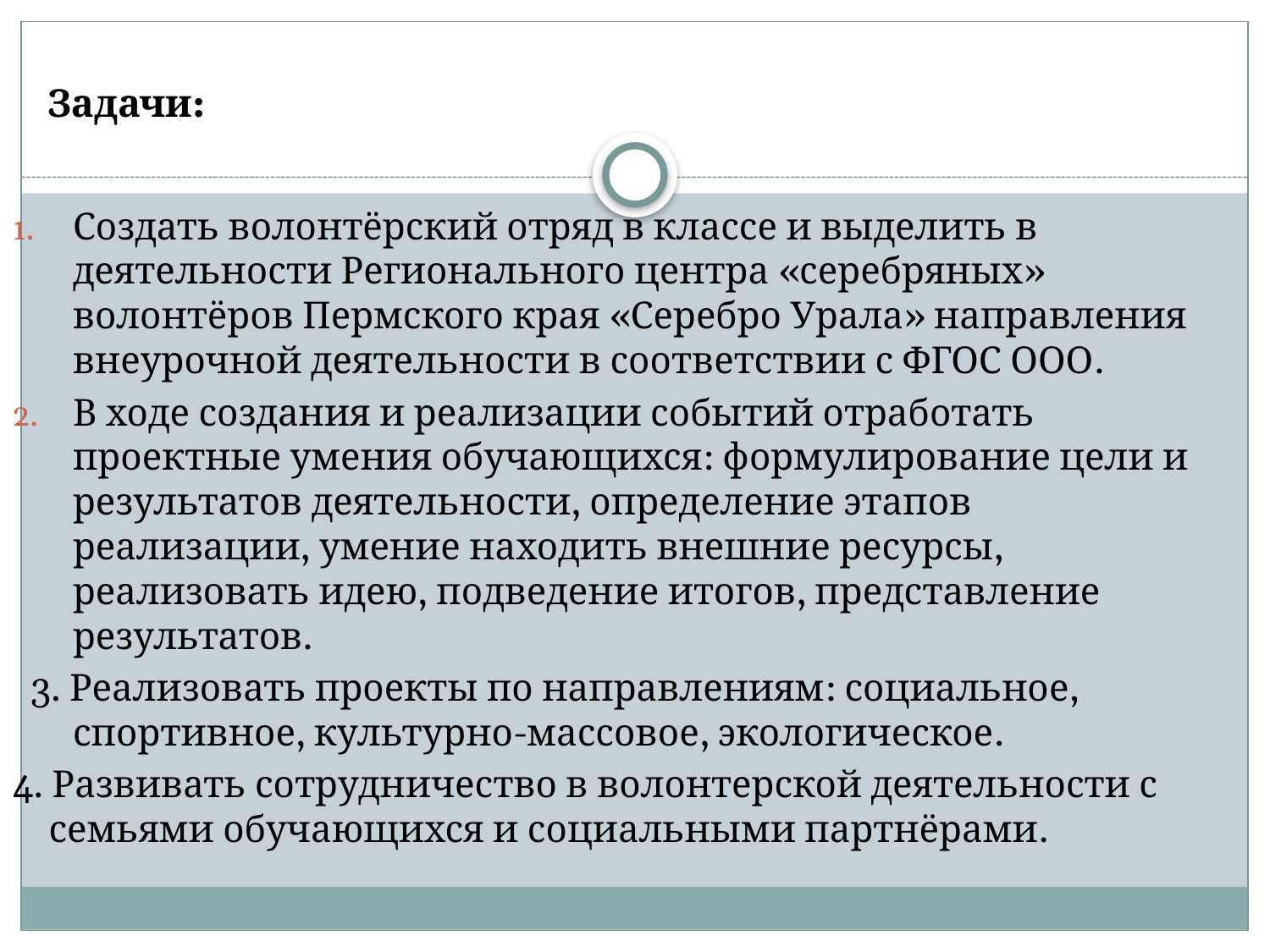

# Задачи:
Создать волонтёрский отряд в классе и выделить в деятельности Регионального центра «серебряных» волонтёров Пермского края «Серебро Урала» направления внеурочной деятельности в соответствии с ФГОС ООО.
В ходе создания и реализации событий отработать проектные умения обучающихся: формулирование цели и результатов деятельности, определение этапов реализации, умение находить внешние ресурсы, реализовать идею, подведение итогов, представление результатов.
  3. Реализовать проекты по направлениям: социальное, спортивное, культурно-массовое, экологическое.
4. Развивать сотрудничество в волонтерской деятельности с семьями обучающихся и социальными партнёрами.